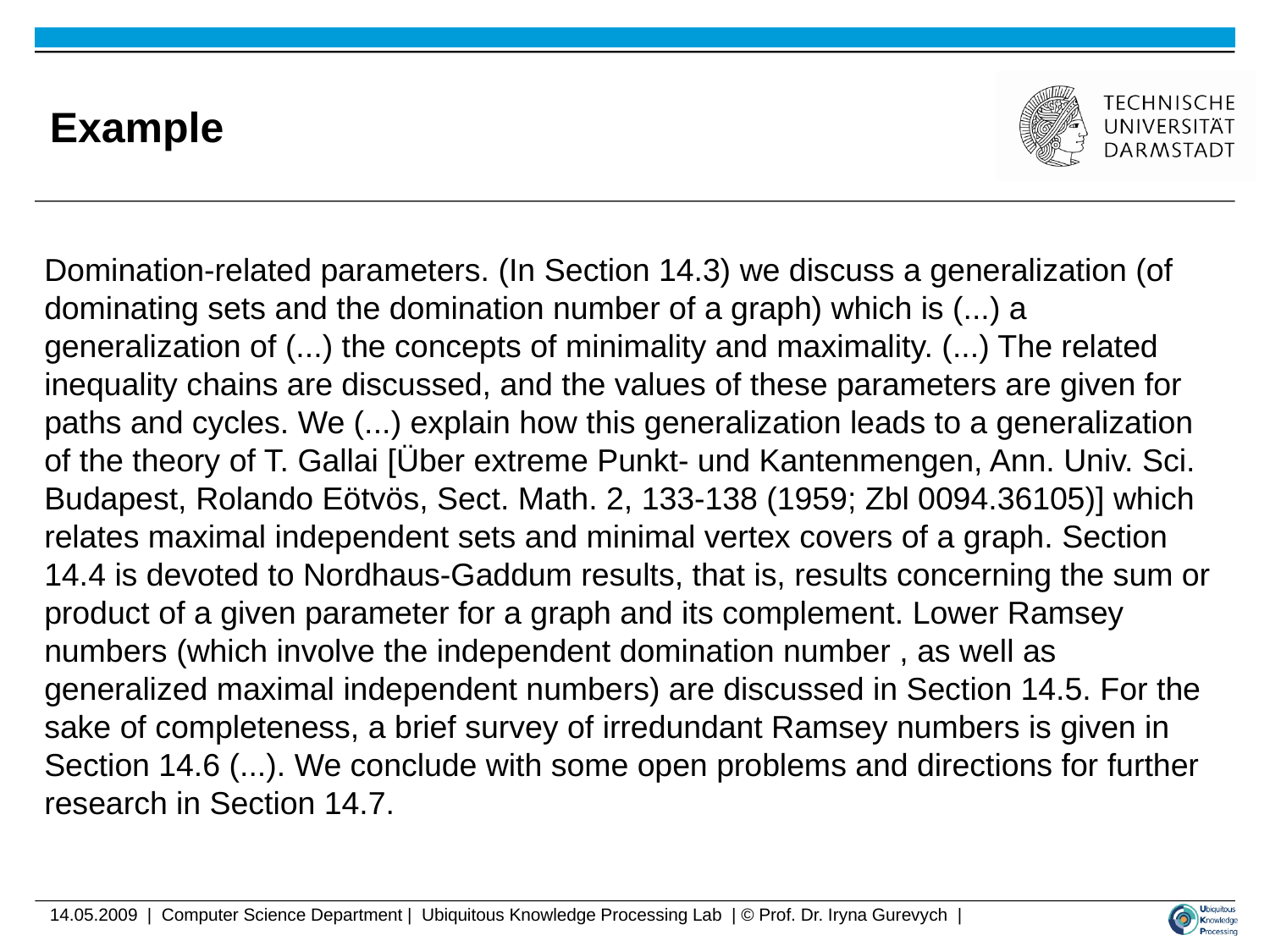

# Example
Domination-related parameters. (In Section 14.3) we discuss a generalization (of dominating sets and the domination number of a graph) which is (...) a generalization of (...) the concepts of minimality and maximality. (...) The related   inequality chains are discussed, and the values of these parameters are given for paths and cycles. We (...) explain how this generalization leads to a generalization of the theory of T. Gallai [Über extreme Punkt- und Kantenmengen, Ann. Univ. Sci. Budapest, Rolando Eötvös, Sect. Math. 2, 133-138 (1959; Zbl 0094.36105)] which relates maximal independent sets and minimal vertex covers of a graph. Section 14.4 is devoted to Nordhaus-Gaddum results, that is, results concerning the sum or product of a given parameter for a graph and its complement. Lower Ramsey numbers (which involve the independent domination number , as well as generalized maximal independent numbers) are discussed in Section 14.5. For the sake of completeness, a brief survey of irredundant Ramsey numbers is given in Section 14.6 (...). We conclude with some open problems and directions for further research in Section 14.7.

14.05.2009  |  Computer Science Department |  Ubiquitous Knowledge Processing Lab  | © Prof. Dr. Iryna Gurevych  |